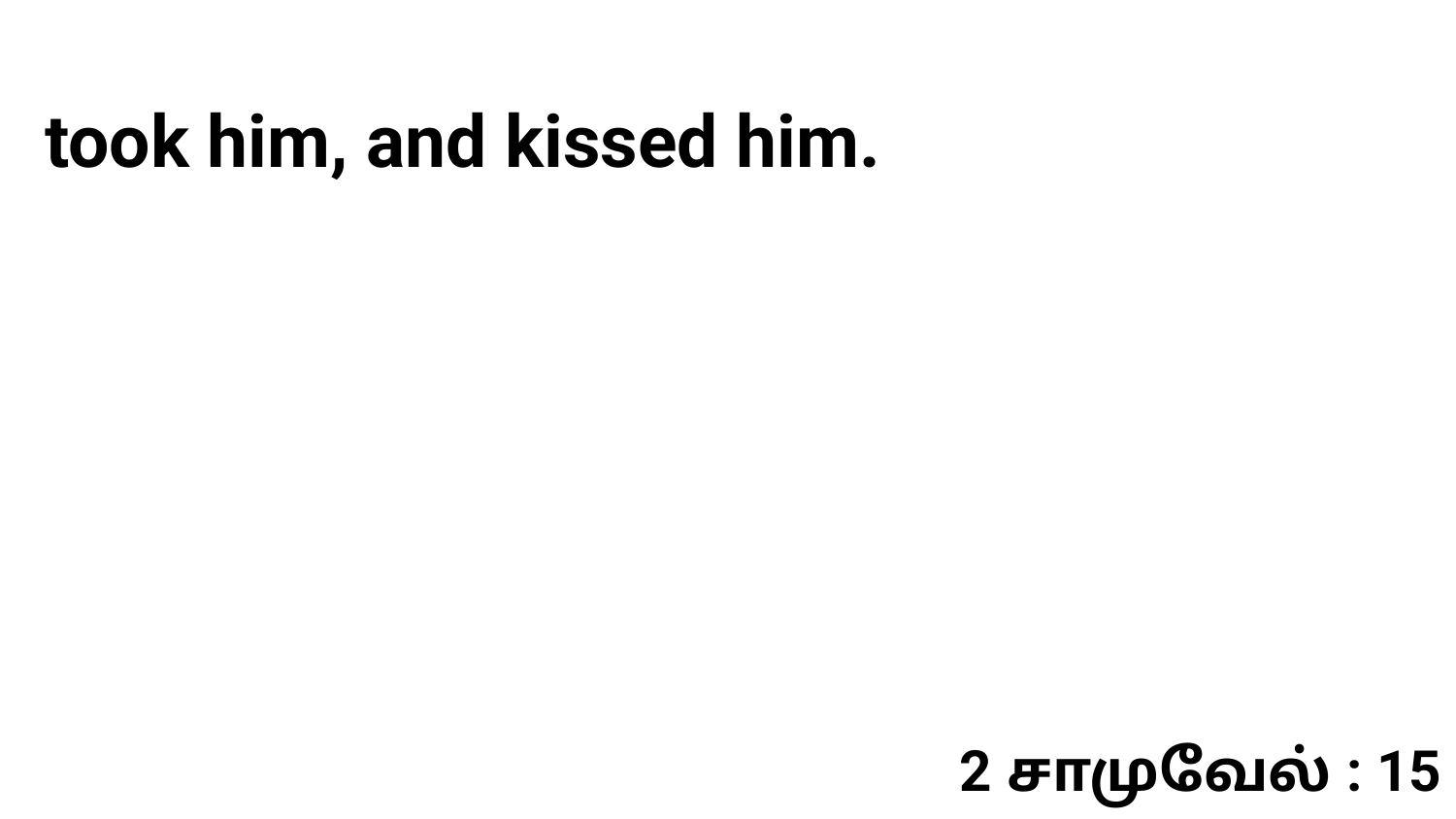

took him, and kissed him.
2 சாமுவேல் : 15